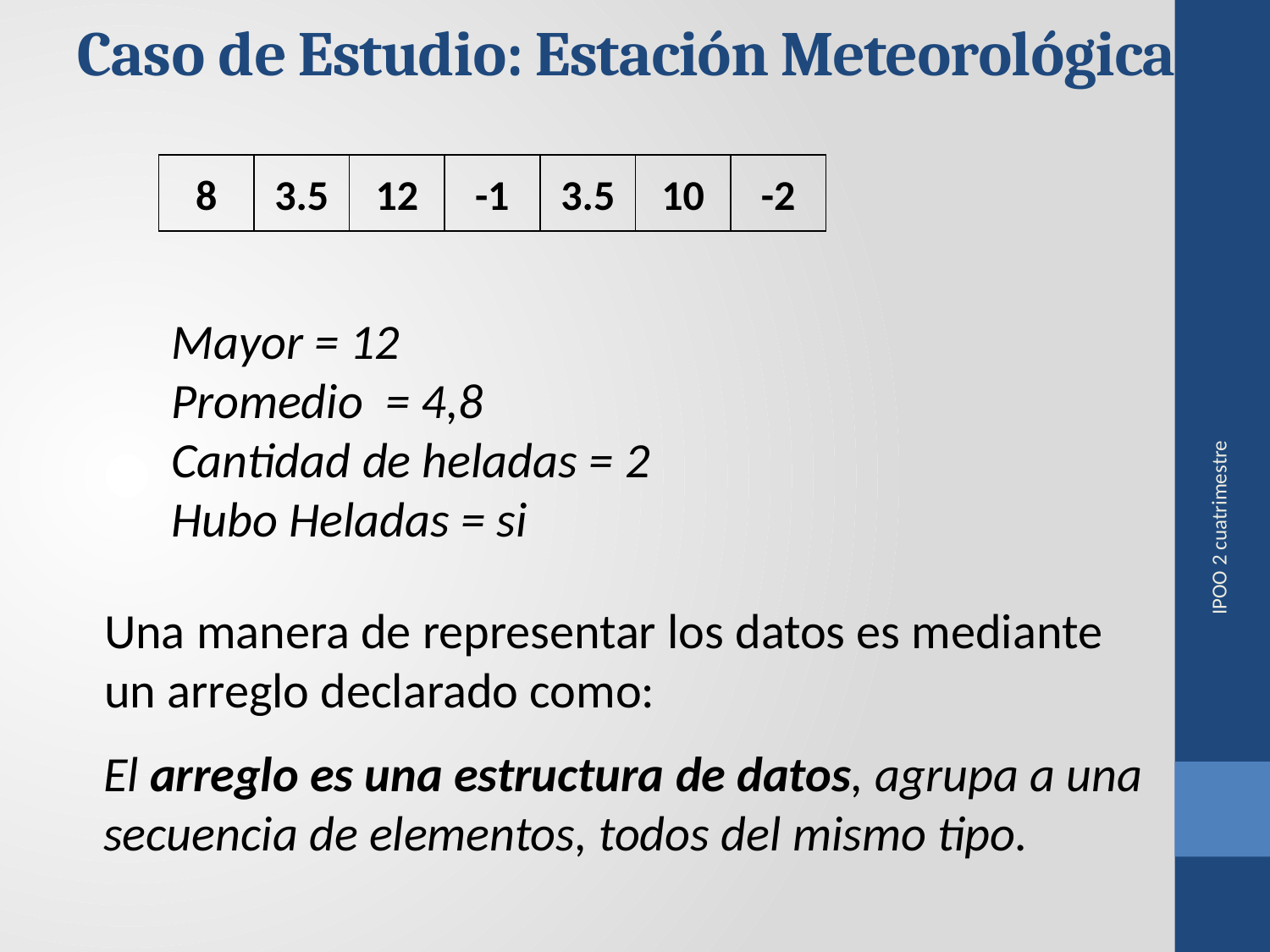

Caso de Estudio: Estación Meteorológica
8
3.5
12
-1
3.5
10
-2
Mayor = 12
Promedio  = 4,8
Cantidad de heladas = 2
Hubo Heladas = si
IPOO 2 cuatrimestre
Una manera de representar los datos es mediante un arreglo declarado como:
El arreglo es una estructura de datos, agrupa a una secuencia de elementos, todos del mismo tipo.